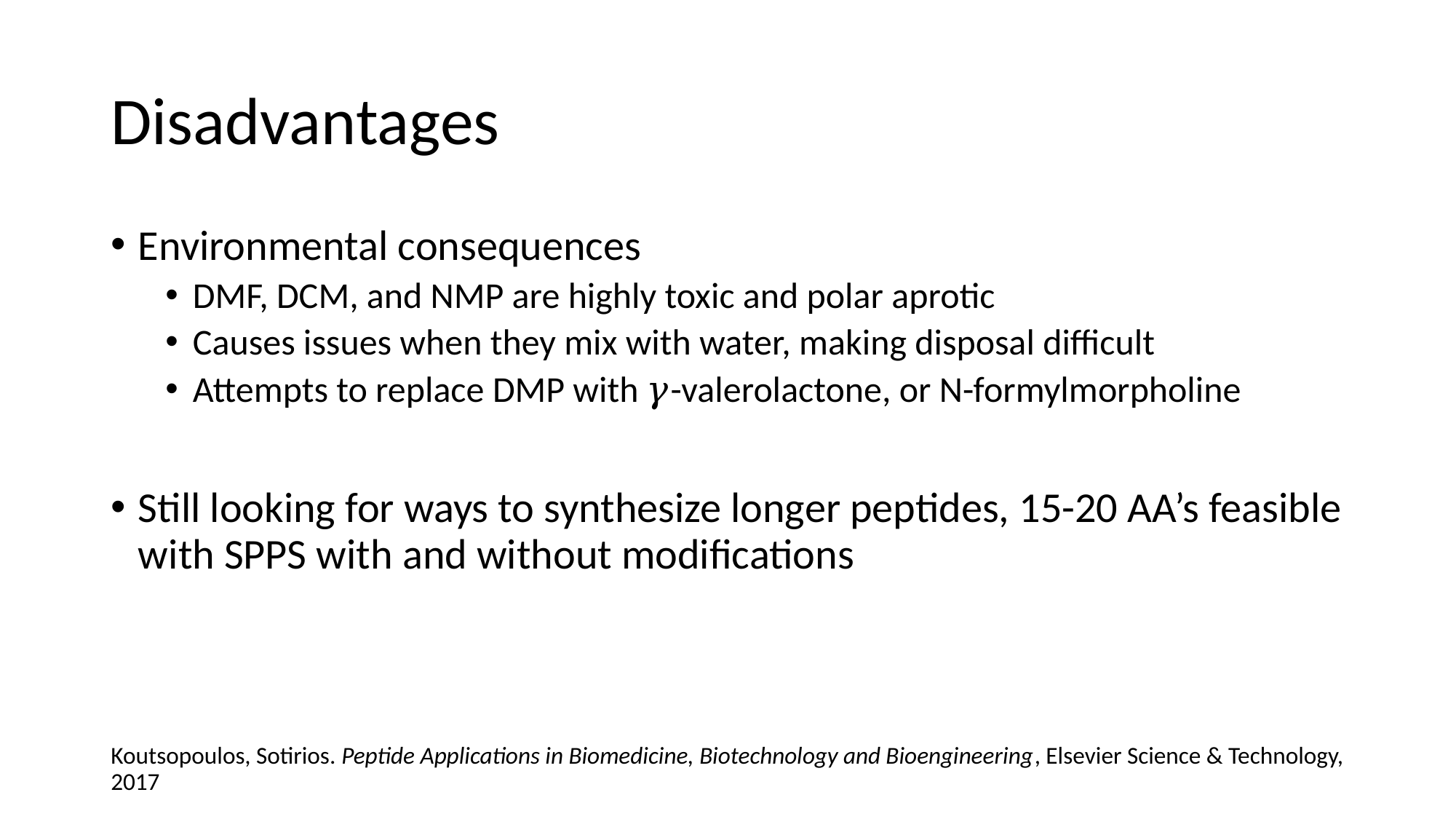

# Disadvantages
Environmental consequences
DMF, DCM, and NMP are highly toxic and polar aprotic
Causes issues when they mix with water, making disposal difficult
Attempts to replace DMP with 𝛾-valerolactone, or N-formylmorpholine

Still looking for ways to synthesize longer peptides, 15-20 AA’s feasible with SPPS with and without modifications
Koutsopoulos, Sotirios. Peptide Applications in Biomedicine, Biotechnology and Bioengineering, Elsevier Science & Technology, 2017